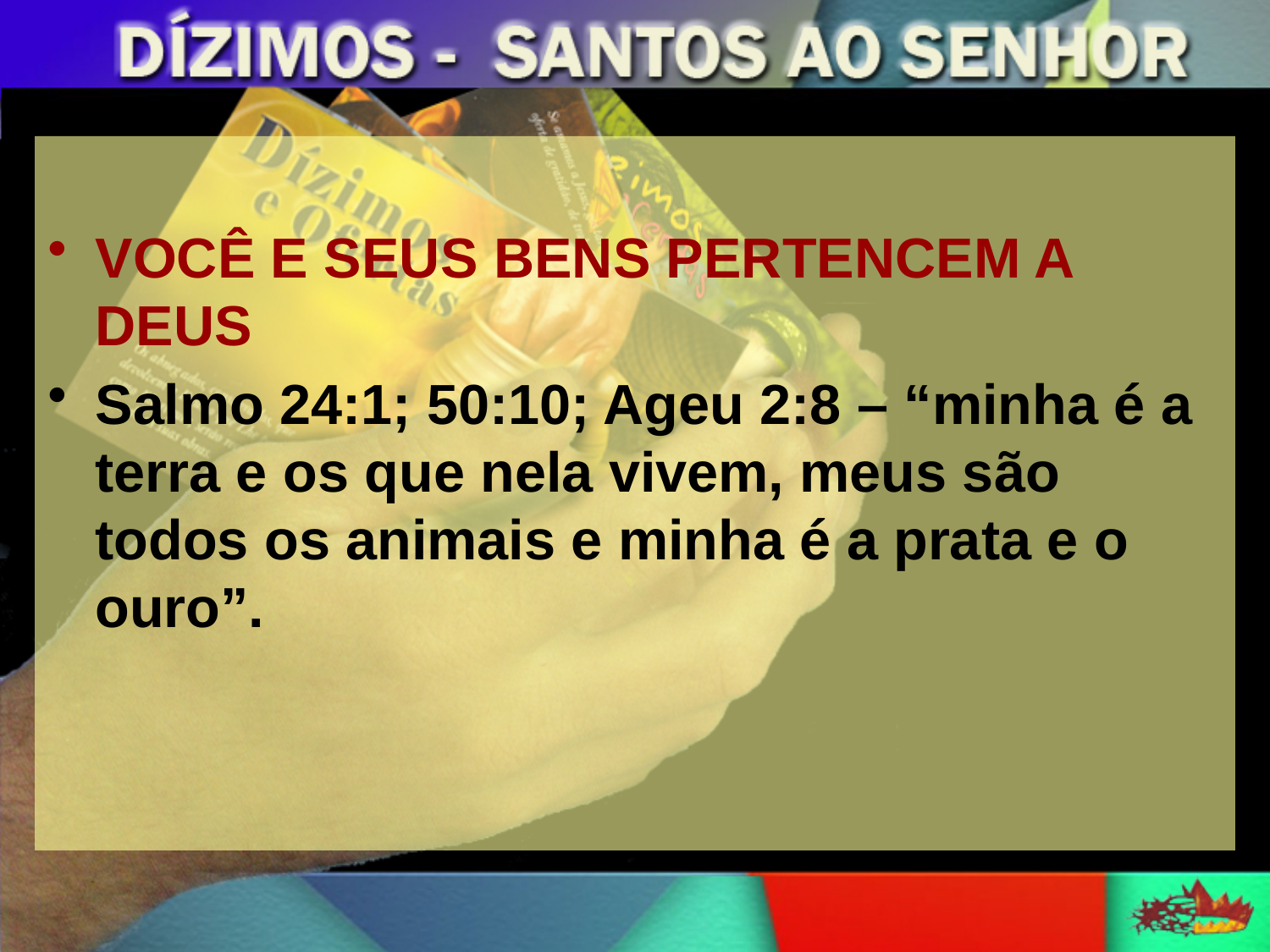

VOCÊ E SEUS BENS PERTENCEM A DEUS
Salmo 24:1; 50:10; Ageu 2:8 – “minha é a terra e os que nela vivem, meus são todos os animais e minha é a prata e o ouro”.